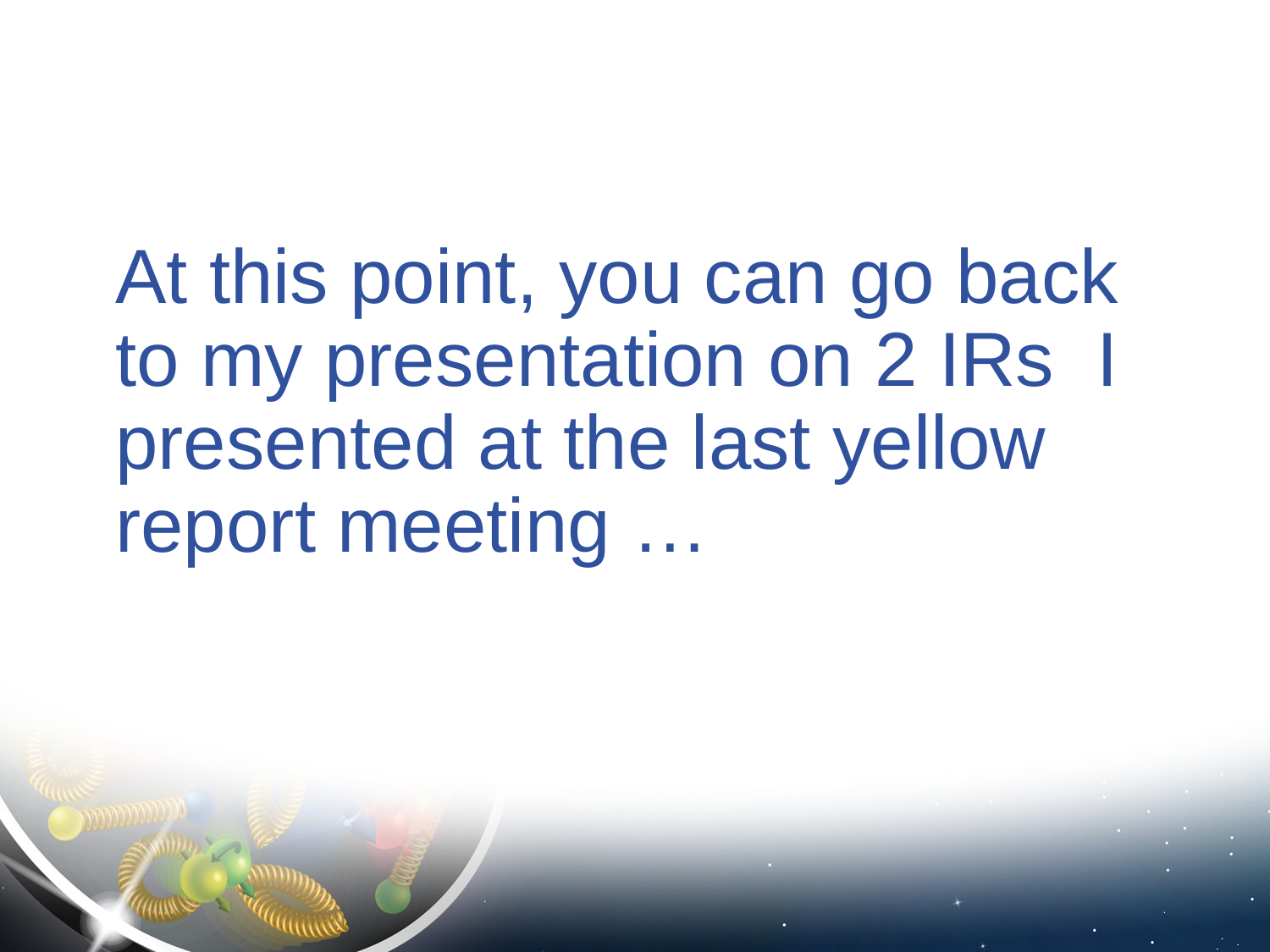

# At this point, you can go back to my presentation on 2 IRs  I presented at the last yellow report meeting …